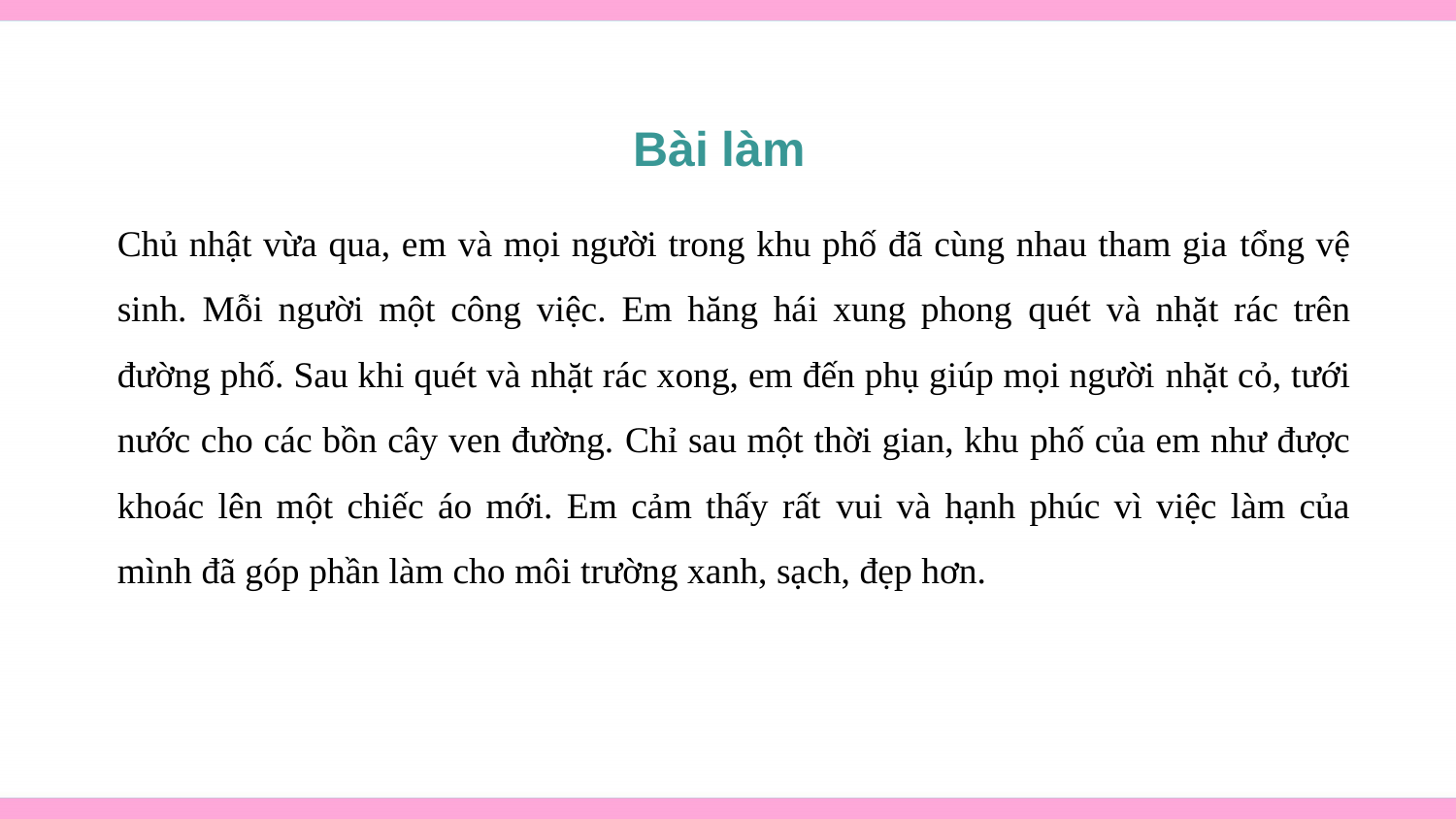

Bài làm
Chủ nhật vừa qua, em và mọi người trong khu phố đã cùng nhau tham gia tổng vệ sinh. Mỗi người một công việc. Em hăng hái xung phong quét và nhặt rác trên đường phố. Sau khi quét và nhặt rác xong, em đến phụ giúp mọi người nhặt cỏ, tưới nước cho các bồn cây ven đường. Chỉ sau một thời gian, khu phố của em như được khoác lên một chiếc áo mới. Em cảm thấy rất vui và hạnh phúc vì việc làm của mình đã góp phần làm cho môi trường xanh, sạch, đẹp hơn.